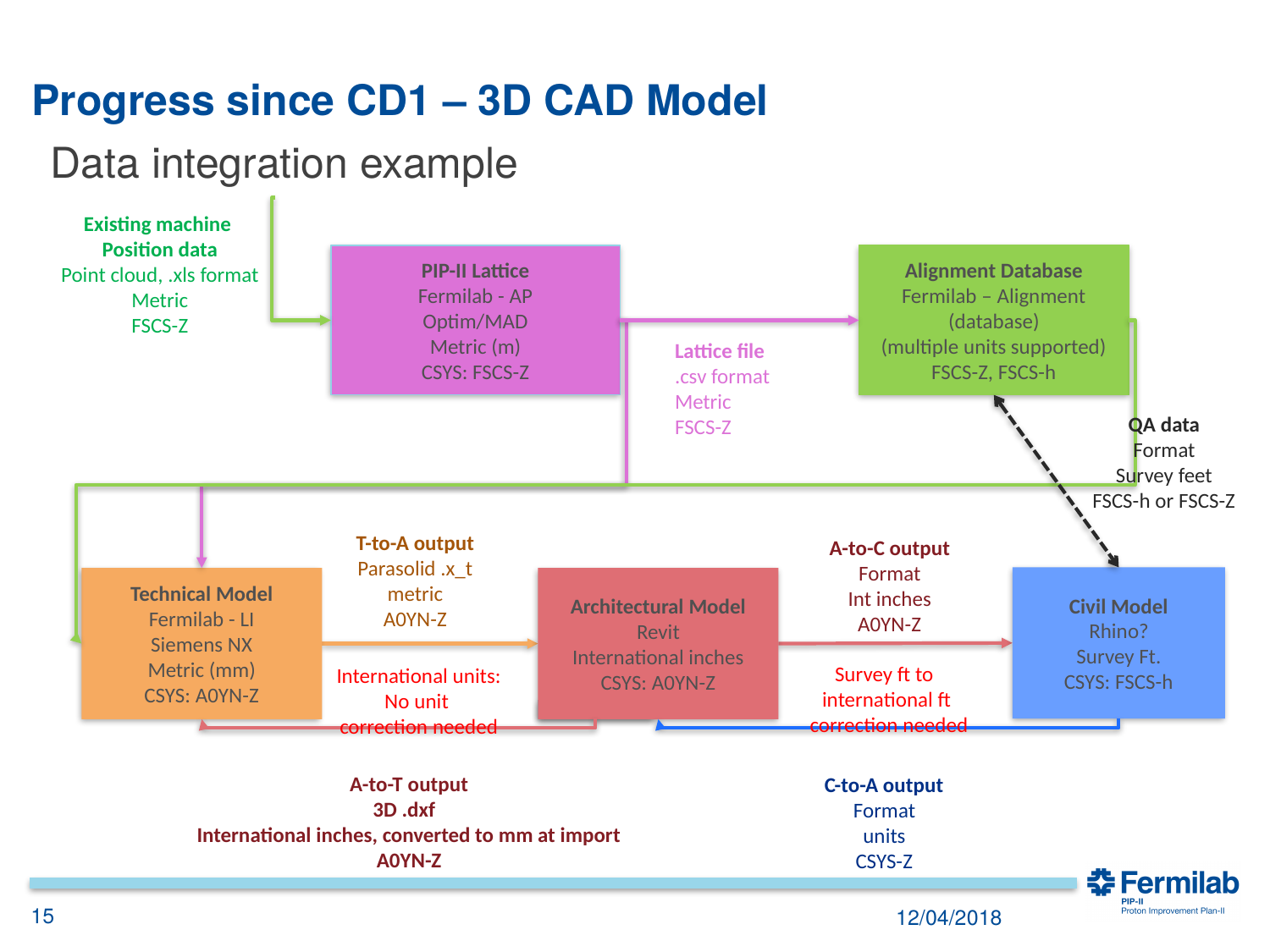

# Progress since CD1 – 3D CAD Model
Data integration example
Existing machine
Position data
Point cloud, .xls format
Metric
FSCS-Z
Alignment Database
Fermilab – Alignment
(database)
(multiple units supported)
FSCS-Z, FSCS-h
PIP-II Lattice
Fermilab - AP
Optim/MAD
Metric (m)
CSYS: FSCS-Z
Lattice file
.csv format
Metric
FSCS-Z
QA data
Format
Survey feet
FSCS-h or FSCS-Z
T-to-A output
Parasolid .x_t
metric
A0YN-Z
A-to-C output
Format
Int inches
A0YN-Z
Civil Model
Rhino?
Survey Ft.
CSYS: FSCS-h
Technical Model
Fermilab - LI
Siemens NX
Metric (mm)
CSYS: A0YN-Z
Architectural Model
Revit
International inches
CSYS: A0YN-Z
Survey ft to
international ft
 correction needed
International units:
No unit
correction needed

A-to-T output
3D .dxf
International inches, converted to mm at import
A0YN-Z
C-to-A output
Format
units
CSYS-Z
15
12/04/2018